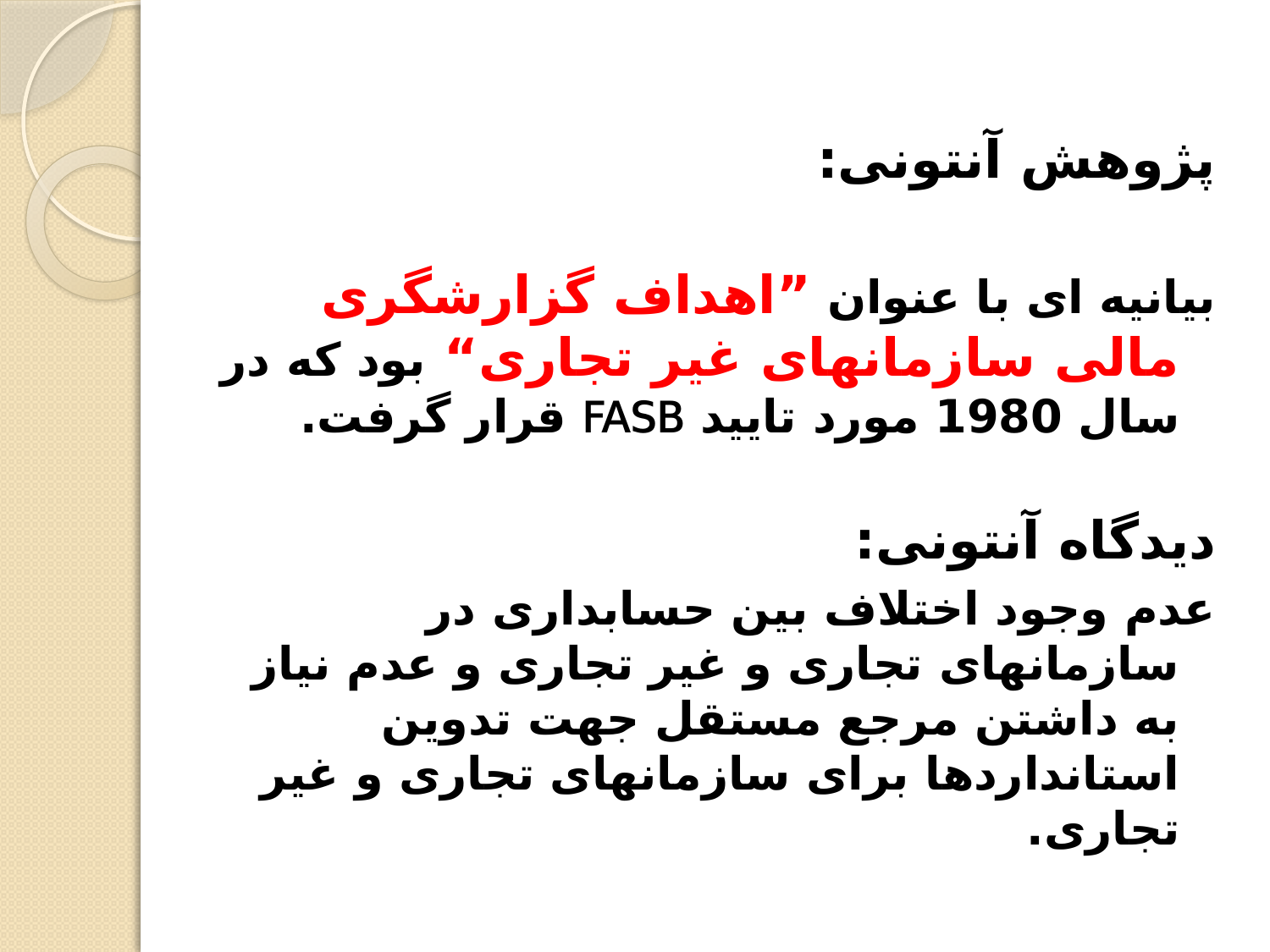

پژوهش آنتونی:
بیانیه ای با عنوان ”اهداف گزارشگری مالی سازمانهای غیر تجاری“ بود که در سال 1980 مورد تایید FASB قرار گرفت.
دیدگاه آنتونی:
عدم وجود اختلاف بین حسابداری در سازمانهای تجاری و غیر تجاری و عدم نیاز به داشتن مرجع مستقل جهت تدوین استانداردها برای سازمانهای تجاری و غیر تجاری.